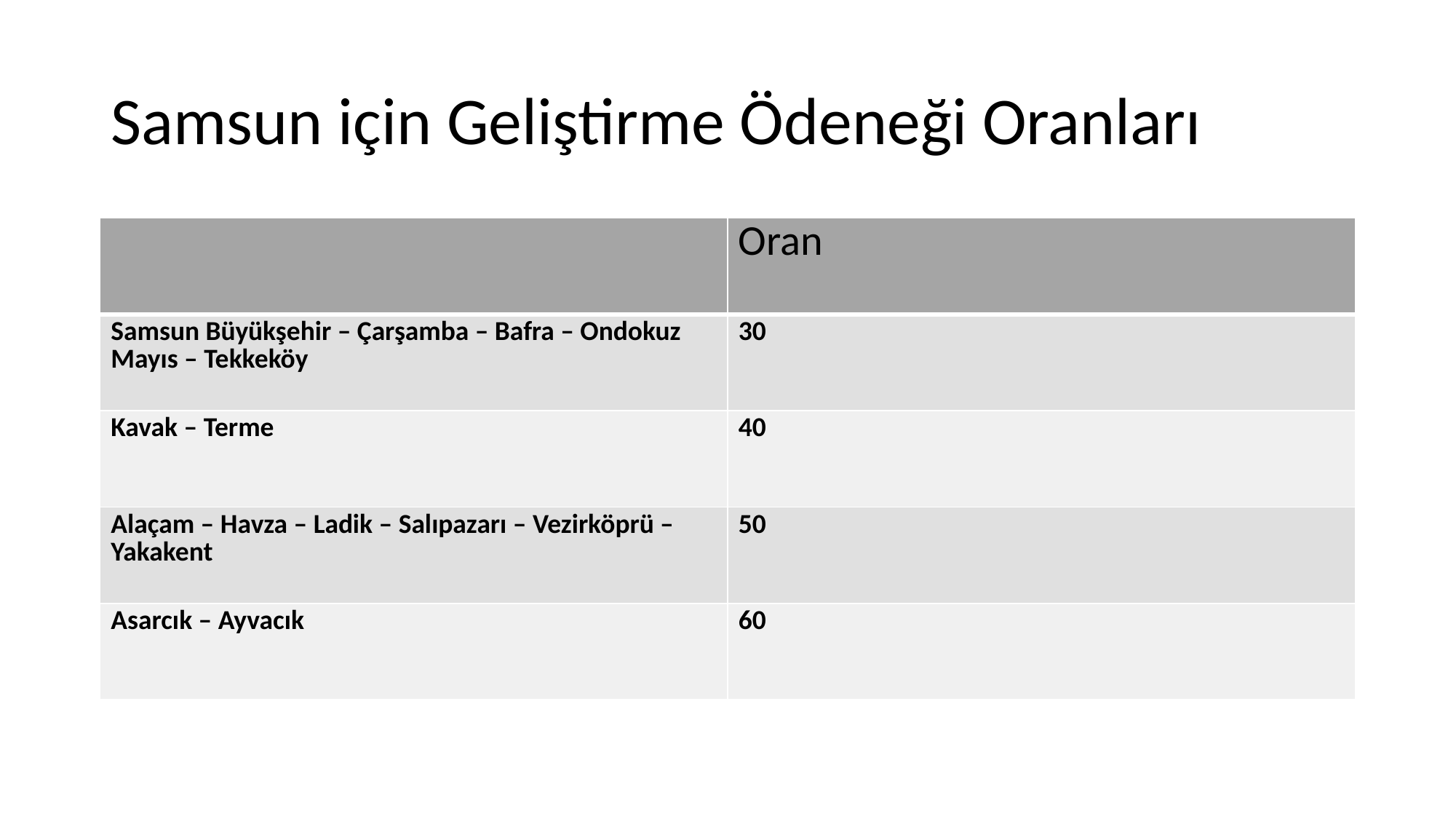

# Samsun için Geliştirme Ödeneği Oranları
|  | Oran |
| --- | --- |
| Samsun Büyükşehir – Çarşamba – Bafra – Ondokuz Mayıs – Tekkeköy | 30 |
| Kavak – Terme | 40 |
| Alaçam – Havza – Ladik – Salıpazarı – Vezirköprü – Yakakent | 50 |
| Asarcık – Ayvacık | 60 |